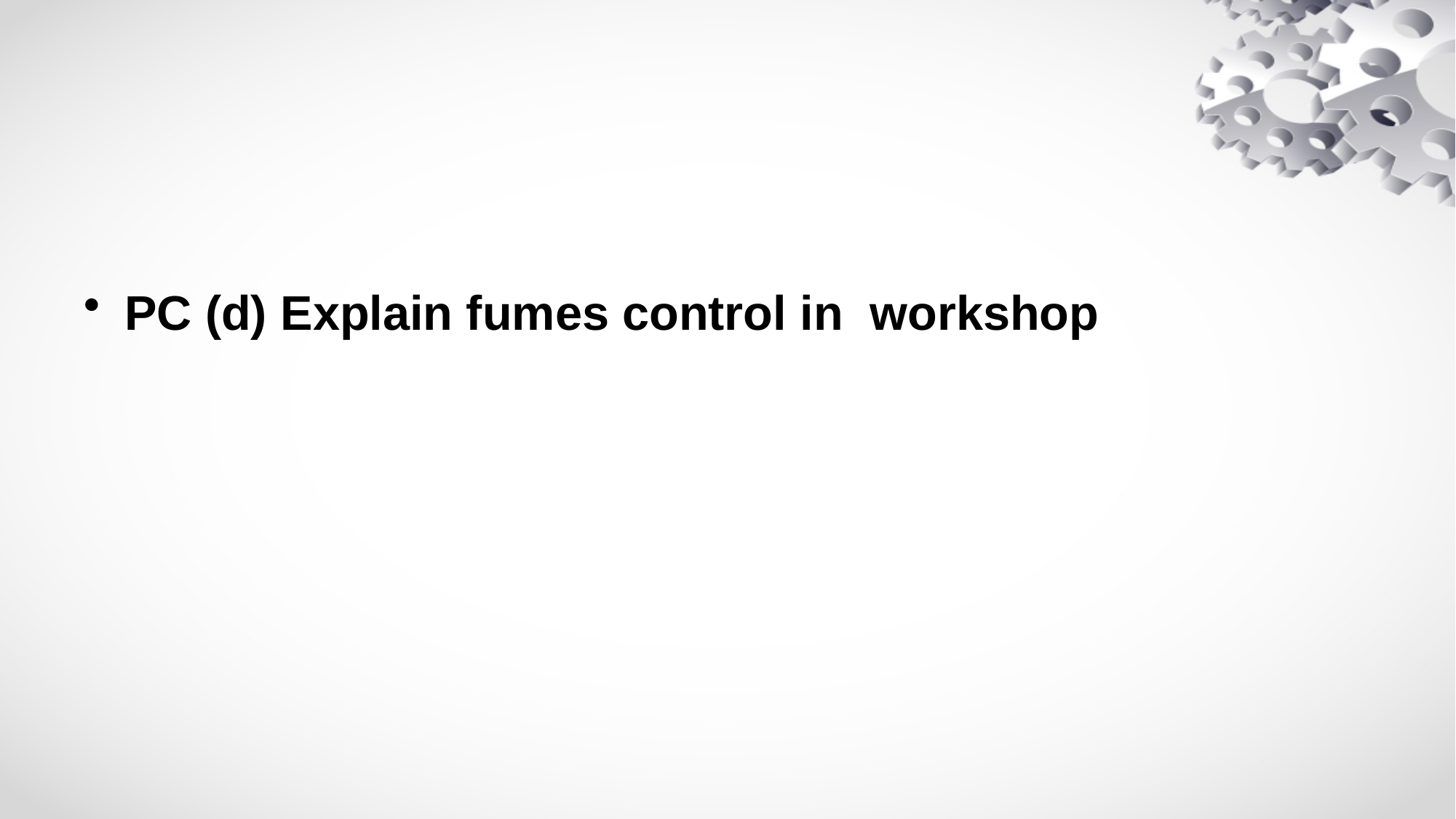

#

PC (d) Explain fumes control in  workshop